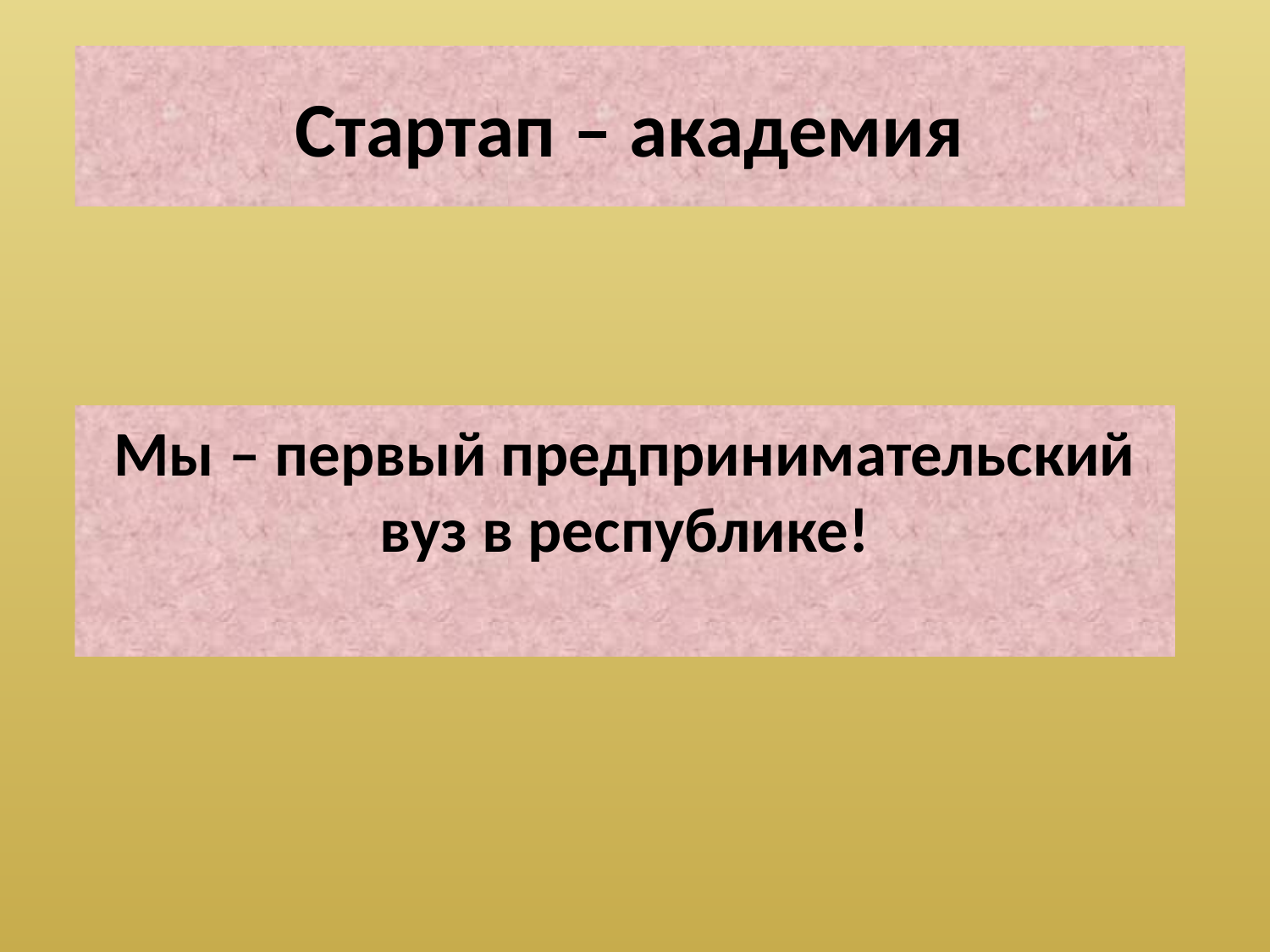

# Стартап – академия
Мы – первый предпринимательский вуз в республике!